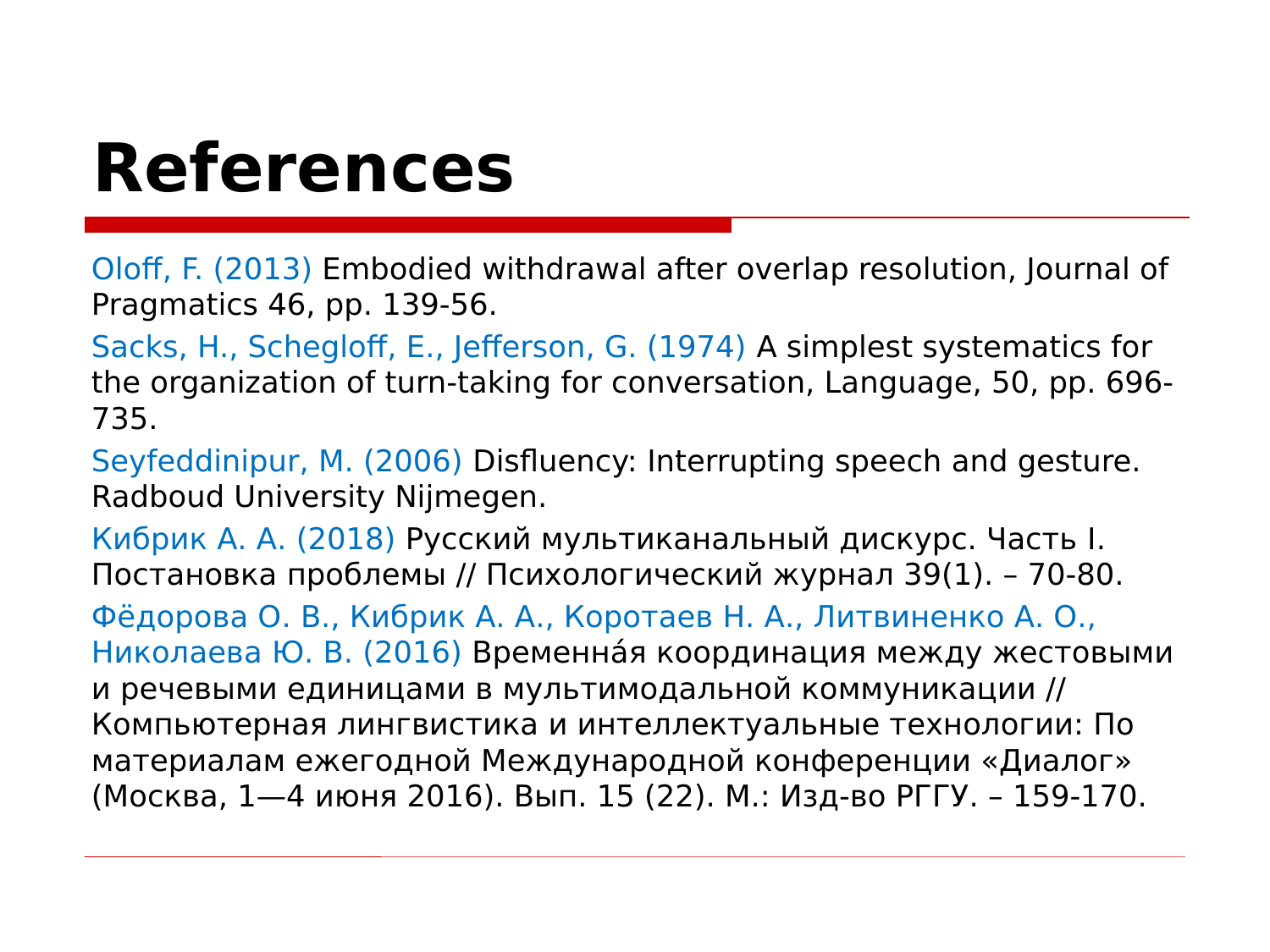

# References
Oloff, F. (2013) Embodied withdrawal after overlap resolution, Journal of Pragmatics 46, pp. 139-56.
Sacks, H., Schegloff, E., Jefferson, G. (1974) A simplest systematics for the organization of turn-taking for conversation, Language, 50, pp. 696-735.
Seyfeddinipur, M. (2006) Disfluency: Interrupting speech and gesture. Radboud University Nijmegen.
Кибрик А. А. (2018) Русский мультиканальный дискурс. Часть I. Постановка проблемы // Психологический журнал 39(1). – 70-80.
Фёдорова О. В., Кибрик А. А., Коротаев Н. А., Литвиненко А. О., Николаева Ю. В. (2016) Временна́я координация между жестовыми и речевыми единицами в мультимодальной коммуникации // Компьютерная лингвистика и интеллектуальные технологии: По материалам ежегодной Международной конференции «Диалог» (Москва, 1—4 июня 2016). Вып. 15 (22). М.: Изд-во РГГУ. – 159-170.